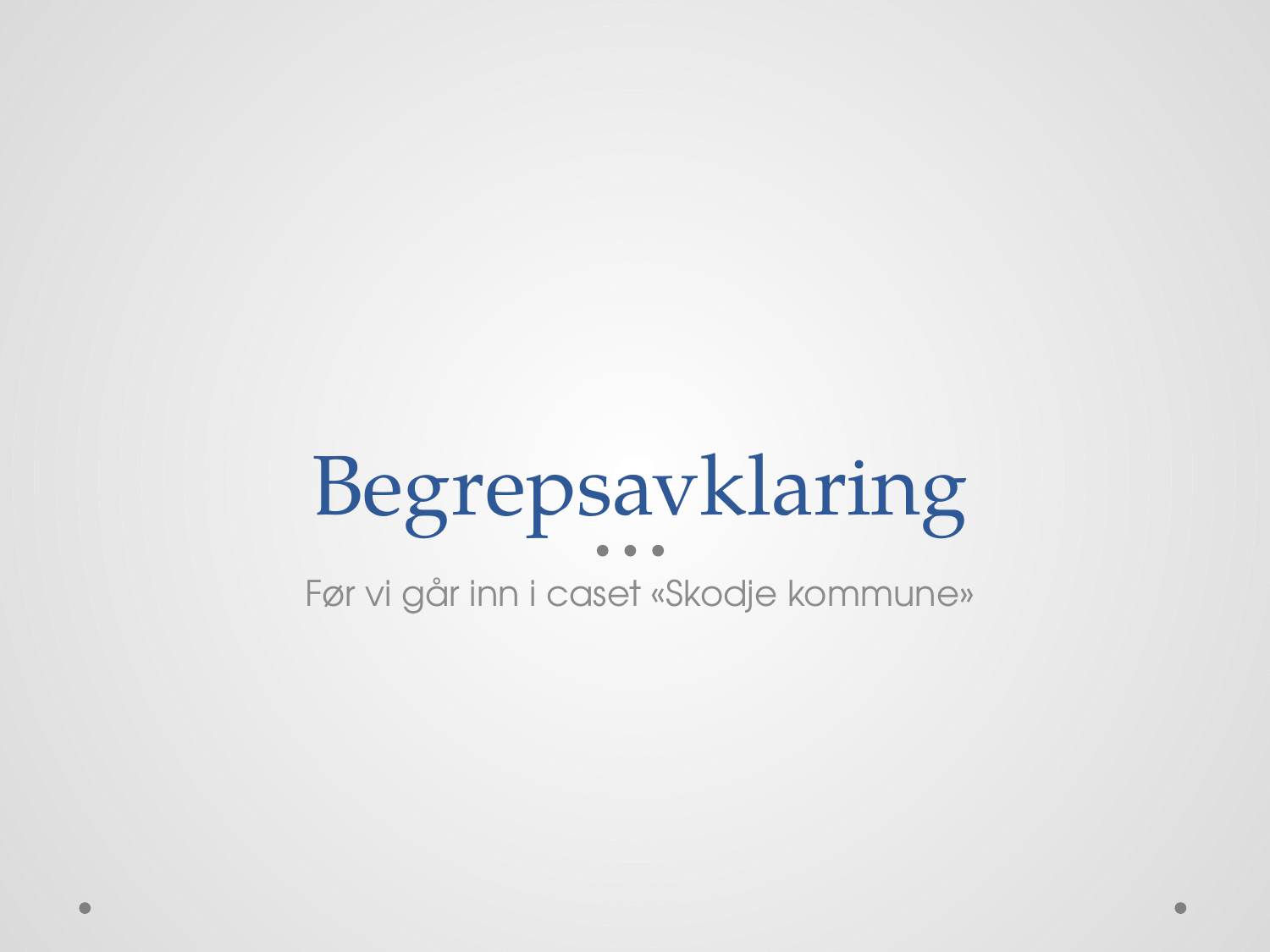

# Begrepsavklaring
Før vi går inn i caset «Skodje kommune»